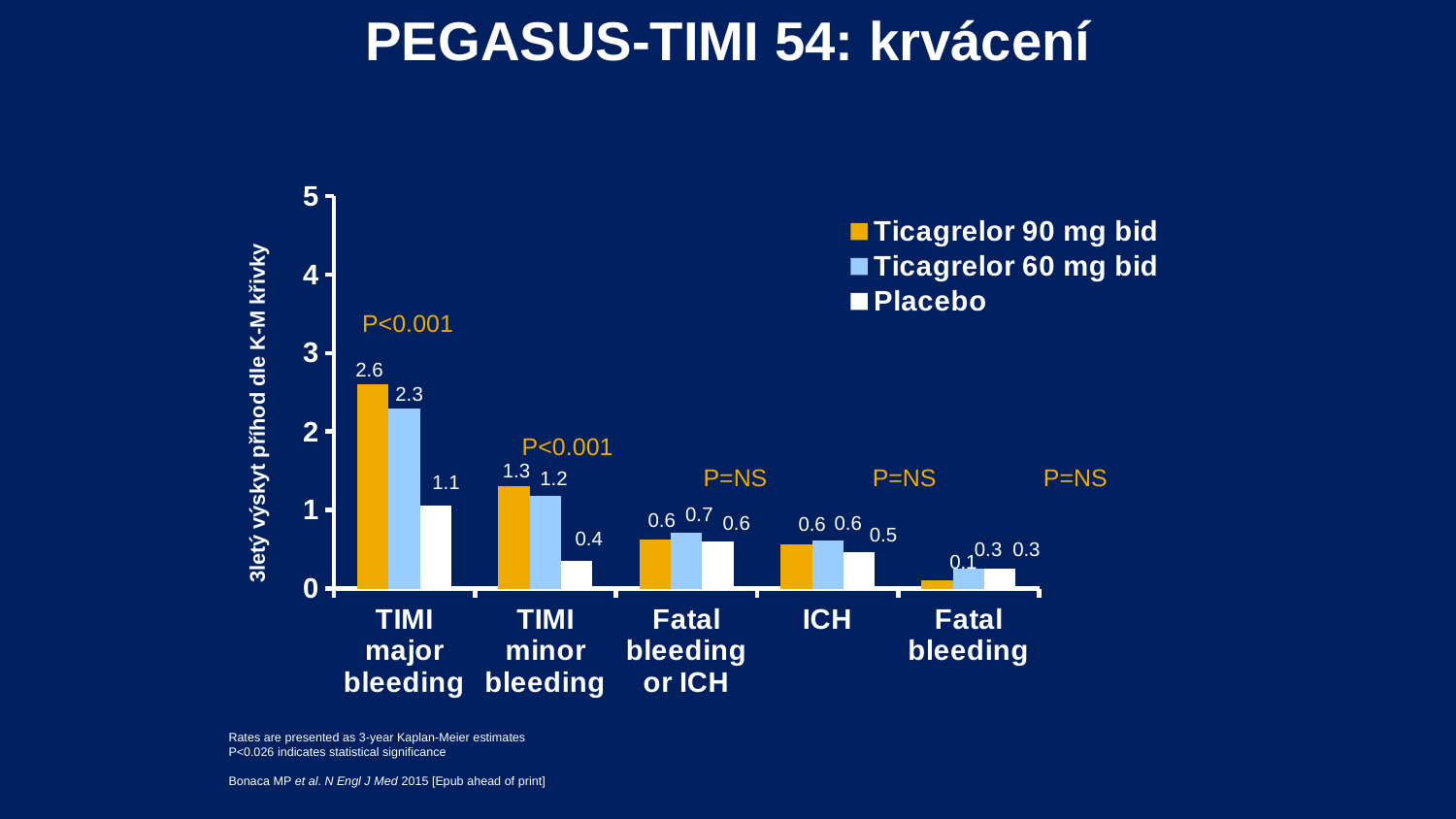

# PEGASUS-TIMI 54: krvácení

### Chart

| Category | Ticagrelor 90 mg bid | Ticagrelor 60 mg bid | Placebo |
|---|---|---|---|
| TIMI major bleeding | 2.6 | 2.3 | 1.06 |
| TIMI minor bleeding | 1.31 | 1.1800000000000026 | 0.3600000000000003 |
| Fatal bleeding or ICH | 0.6300000000000014 | 0.7100000000000006 | 0.6000000000000006 |
| ICH | 0.56 | 0.6100000000000007 | 0.4700000000000001 |
| Fatal bleeding | 0.11 | 0.25 | 0.26 |
P<0.001
2.6
2.3
3letý výskyt příhod dle K-M křivky
P<0.001
1.3
P=NS
P=NS
P=NS
1.2
1.1
0.7
0.6
0.6
0.6
0.6
0.5
0.4
0.3
0.3
0.1
Rates are presented as 3-year Kaplan-Meier estimates
P<0.026 indicates statistical significance

Bonaca MP et al. N Engl J Med 2015 [Epub ahead of print]